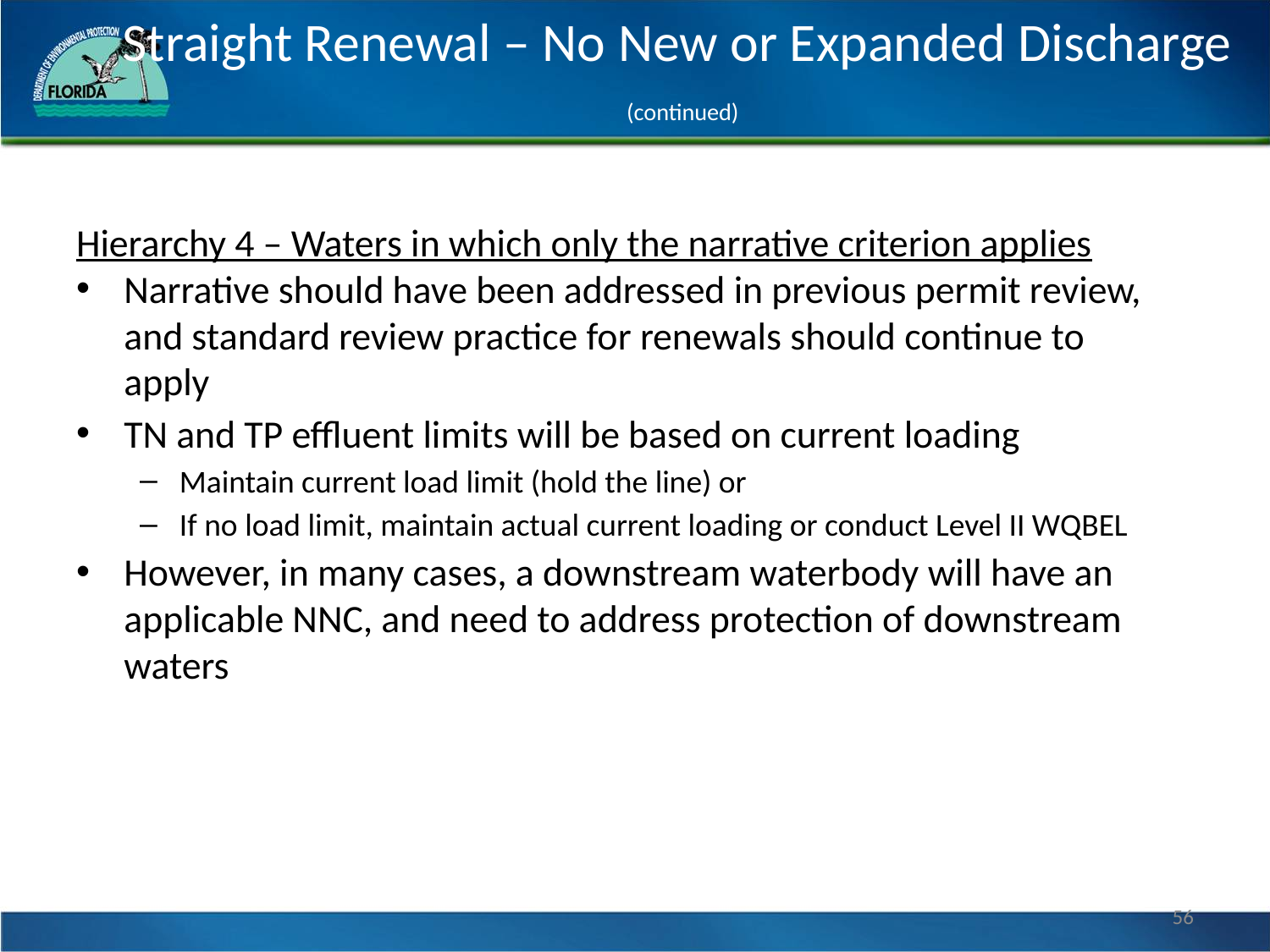

# Straight Renewal – No New or Expanded Discharge  (continued)
Hierarchy 4 – Waters in which only the narrative criterion applies
Narrative should have been addressed in previous permit review, and standard review practice for renewals should continue to apply
TN and TP effluent limits will be based on current loading
Maintain current load limit (hold the line) or
If no load limit, maintain actual current loading or conduct Level II WQBEL
However, in many cases, a downstream waterbody will have an applicable NNC, and need to address protection of downstream waters
56